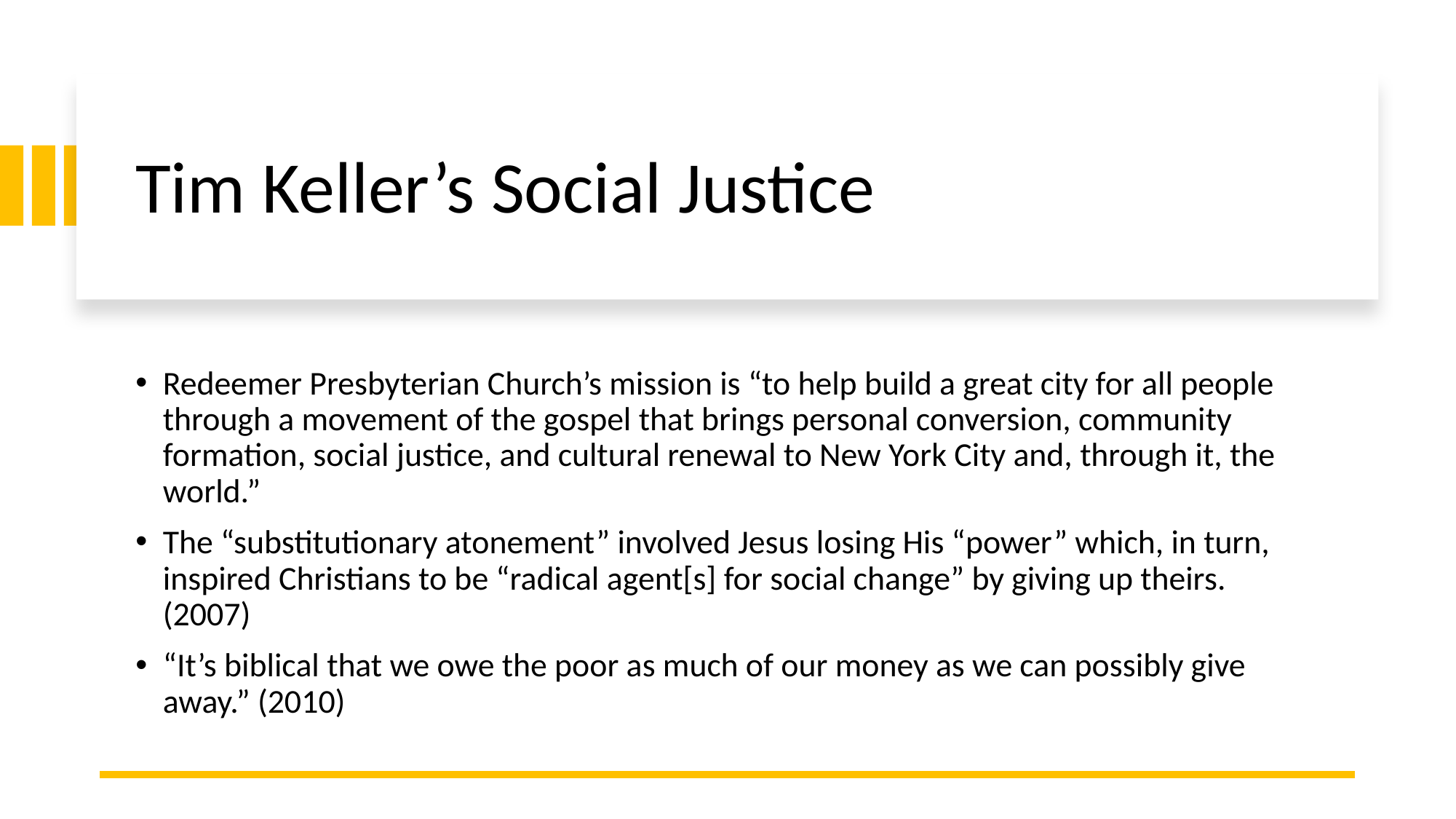

# Tim Keller’s Social Justice

Redeemer Presbyterian Church’s mission is “to help build a great city for all people through a movement of the gospel that brings personal conversion, community formation, social justice, and cultural renewal to New York City and, through it, the world.”
The “substitutionary atonement” involved Jesus losing His “power” which, in turn, inspired Christians to be “radical agent[s] for social change” by giving up theirs. (2007)
“It’s biblical that we owe the poor as much of our money as we can possibly give away.” (2010)